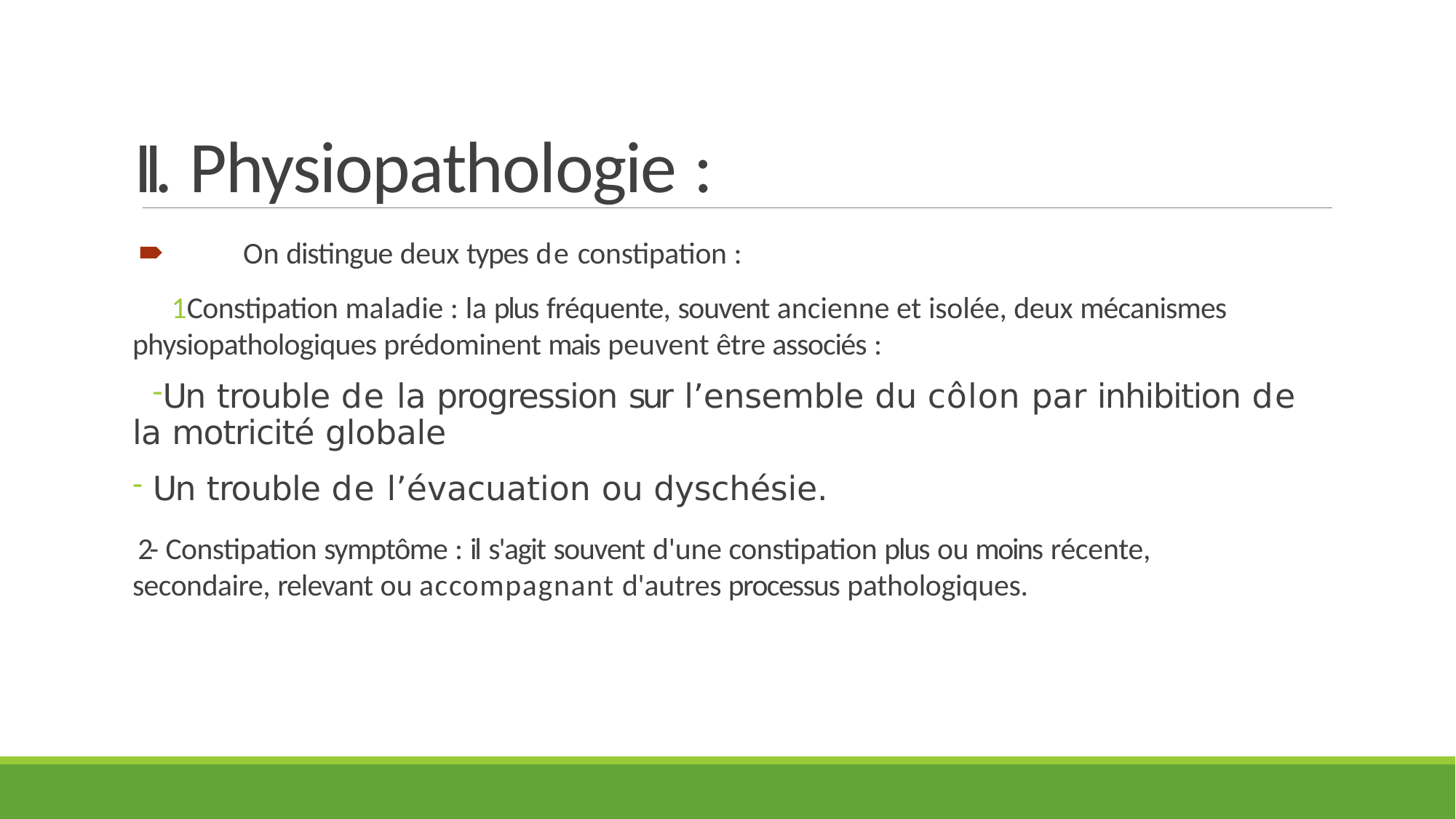

# II. Physiopathologie :
🠶 On distingue deux types de constipation :
Constipation maladie : la plus fréquente, souvent ancienne et isolée, deux mécanismes physiopathologiques prédominent mais peuvent être associés :
Un trouble de la progression sur l’ensemble du côlon par inhibition de la motricité globale
Un trouble de l’évacuation ou dyschésie.
2- Constipation symptôme : il s'agit souvent d'une constipation plus ou moins récente, secondaire, relevant ou accompagnant d'autres processus pathologiques.